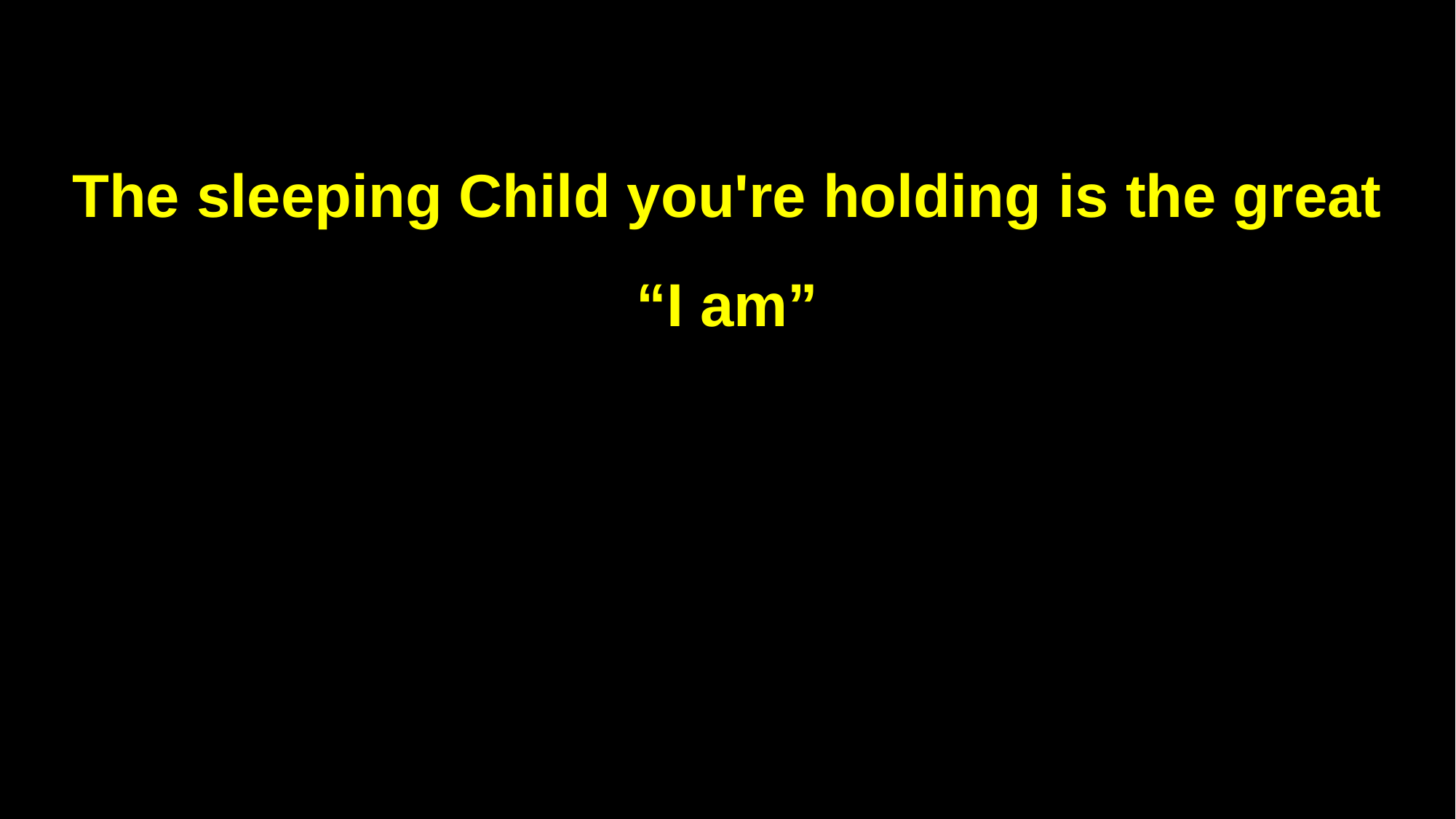

The sleeping Child you're holding is the great “I am”